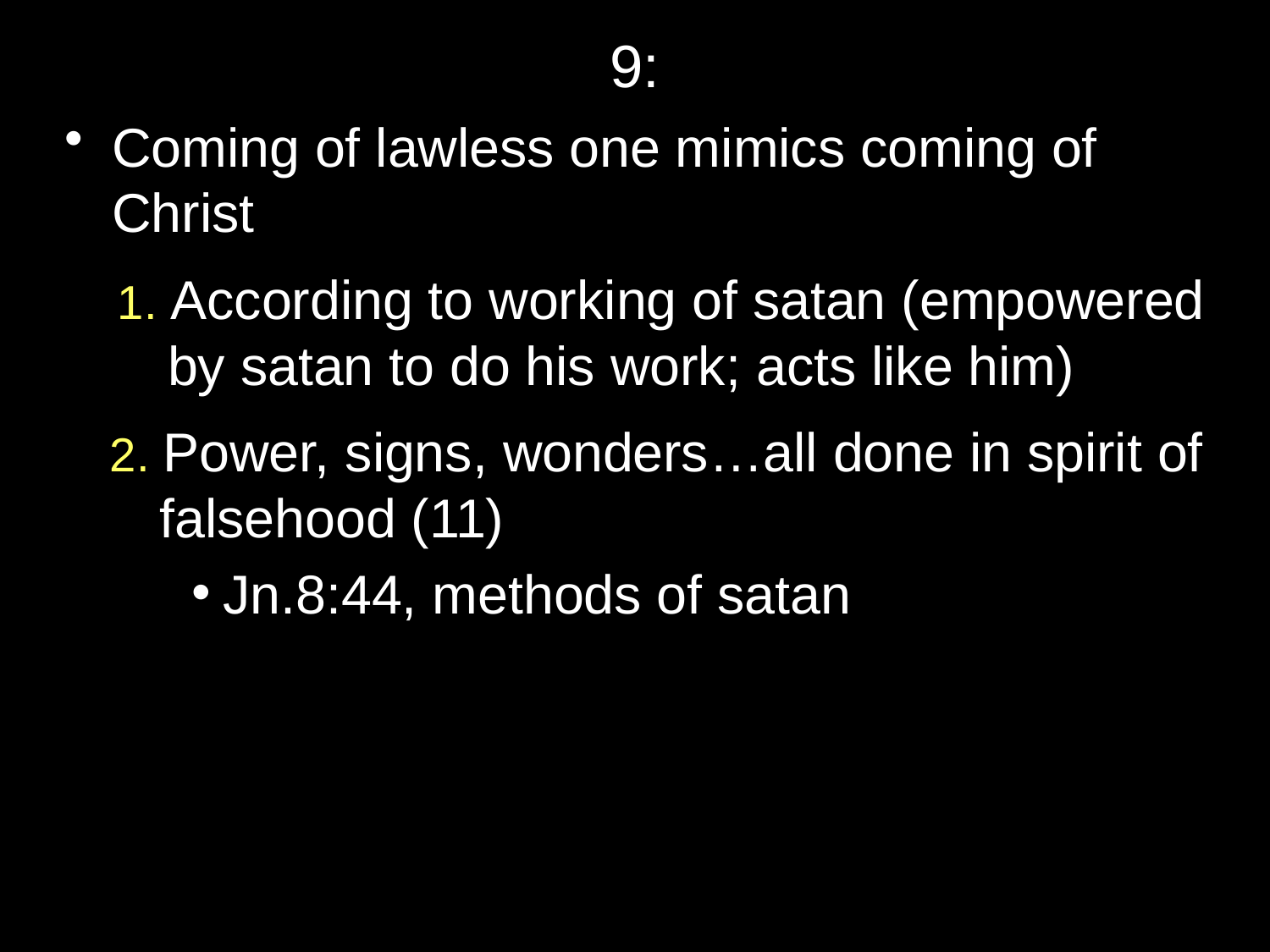

# 9:
Coming of lawless one mimics coming of Christ
    1. According to working of satan (empowered by satan to do his work; acts like him)
   2. Power, signs, wonders…all done in spirit of falsehood (11)
Jn.8:44, methods of satan